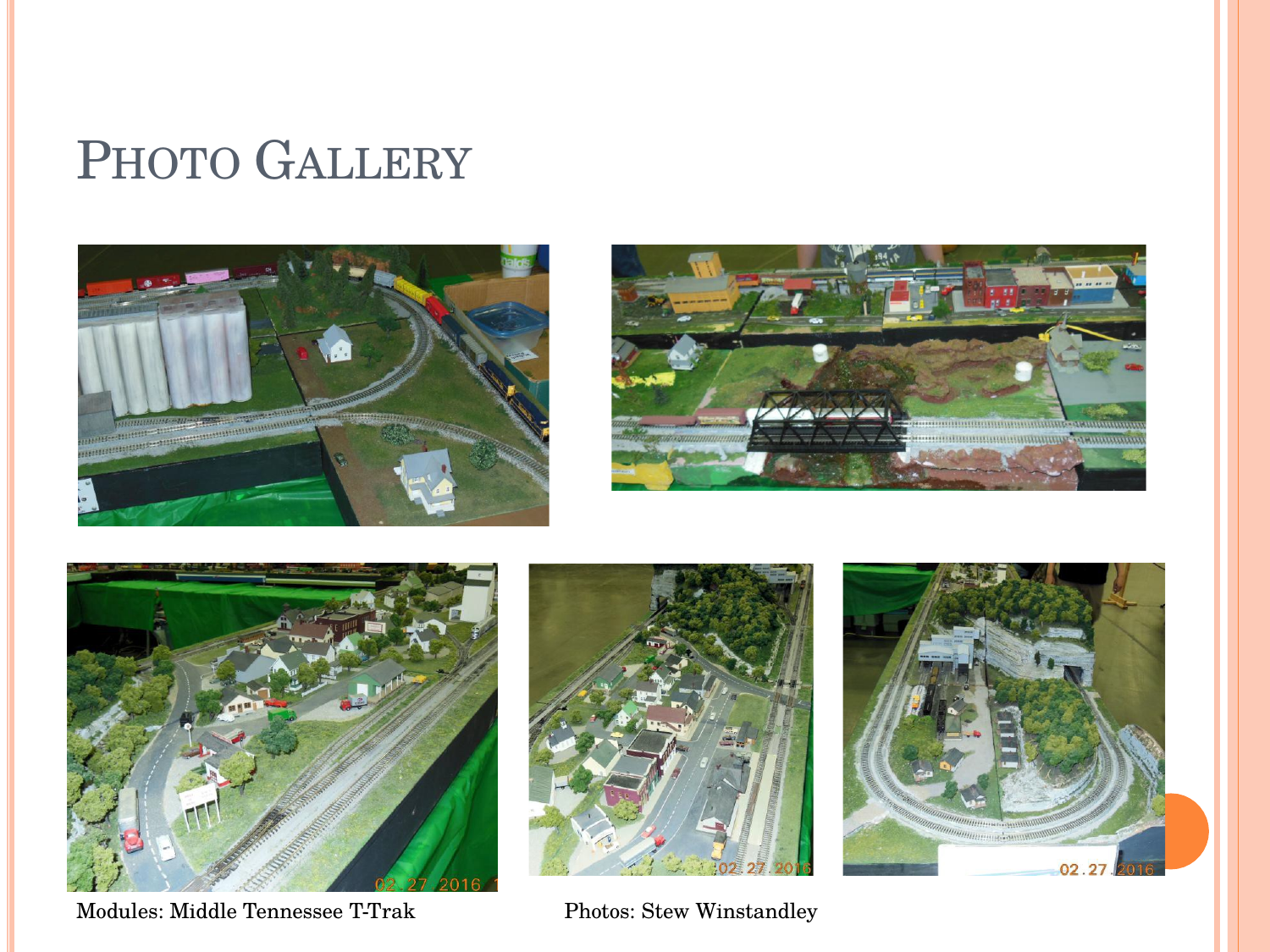

# PHOTO GALLERY

Modules: Middle Tennessee T-Trak
Photos: Stew Winstandley